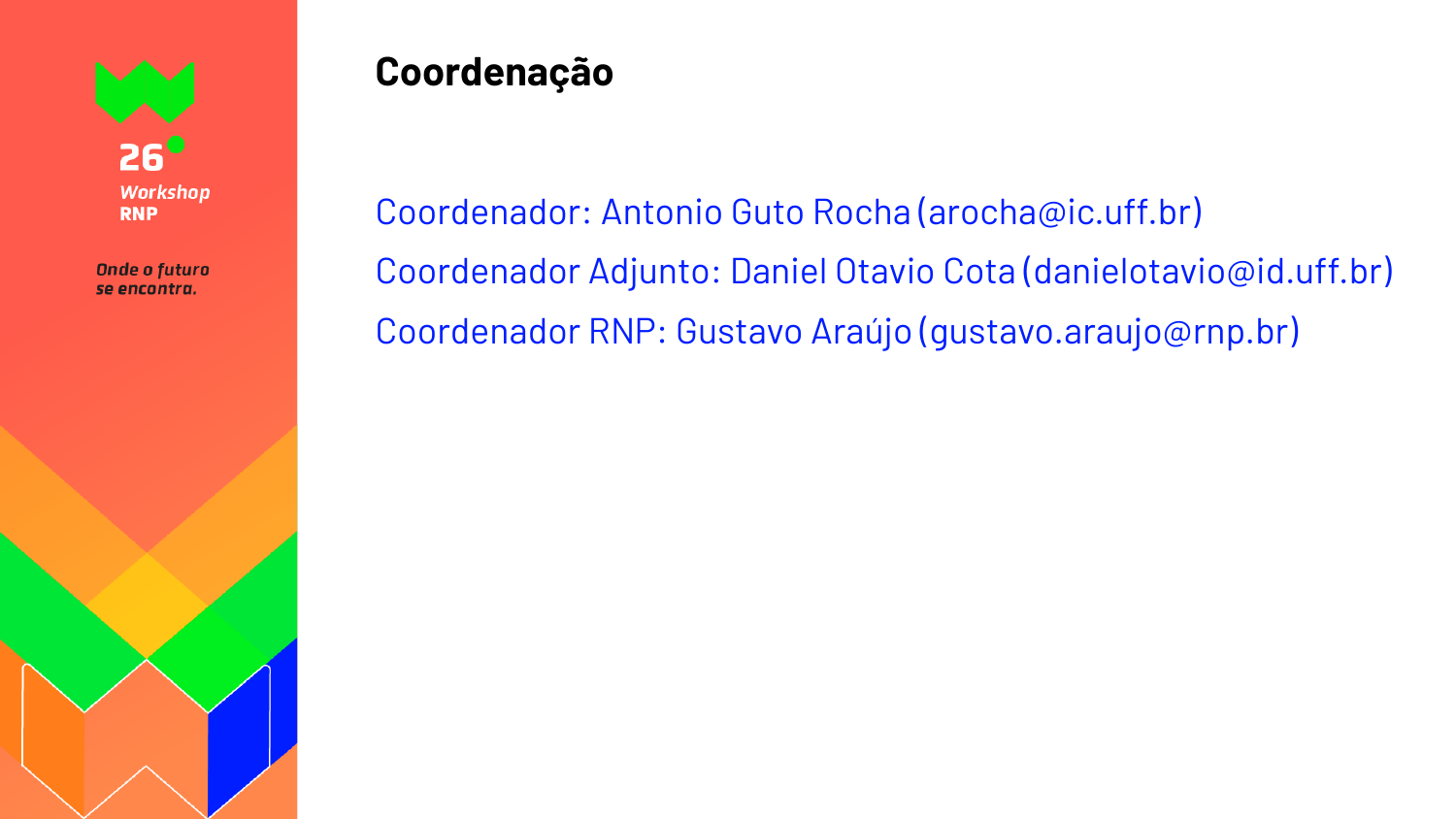

# Coordenação
Coordenador: Antonio Guto Rocha (arocha@ic.uff.br)
Coordenador Adjunto: Daniel Otavio Cota (danielotavio@id.uff.br)
Coordenador RNP: Gustavo Araújo (gustavo.araujo@rnp.br)